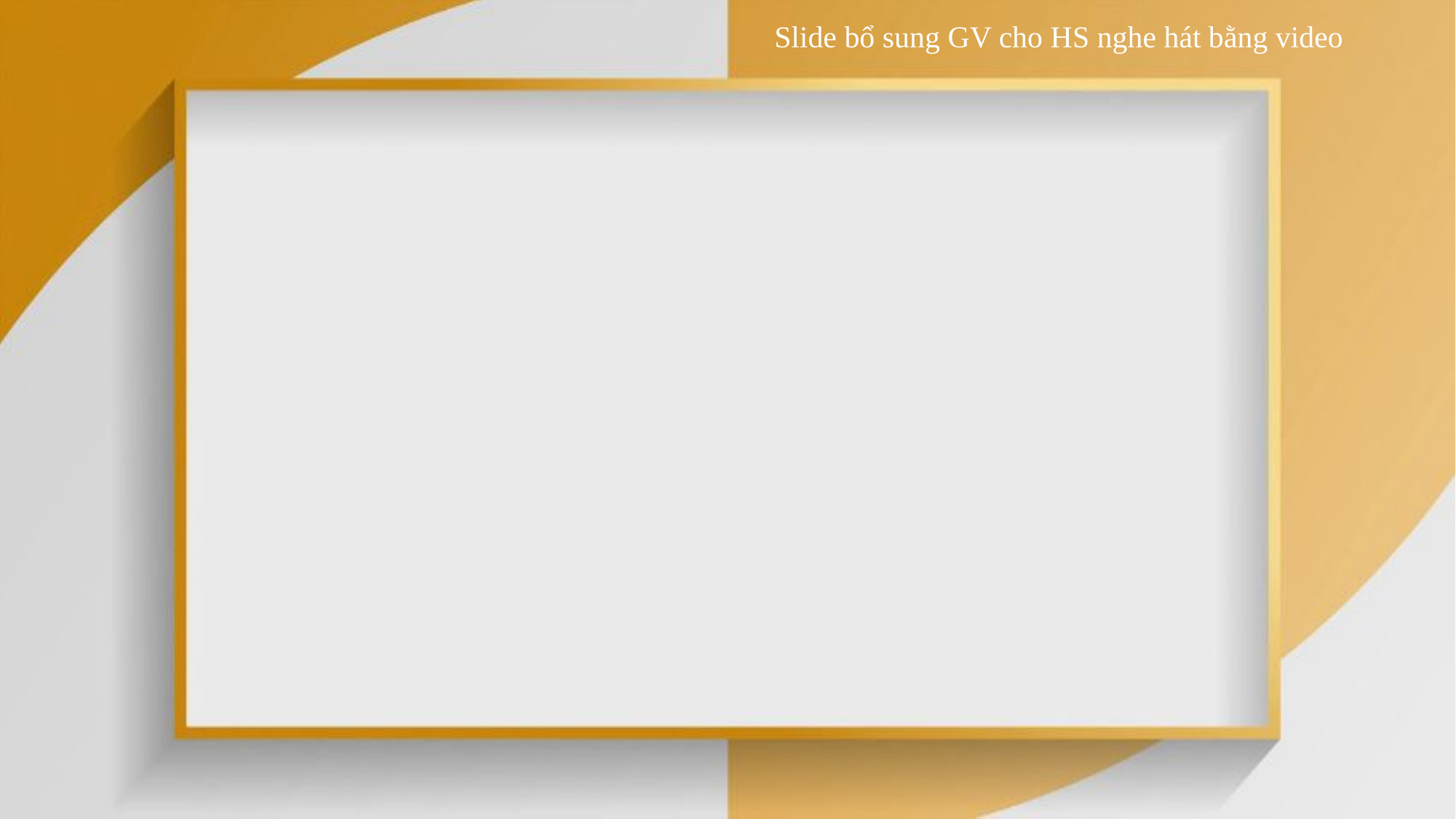

Slide bổ sung GV cho HS nghe hát bằng video